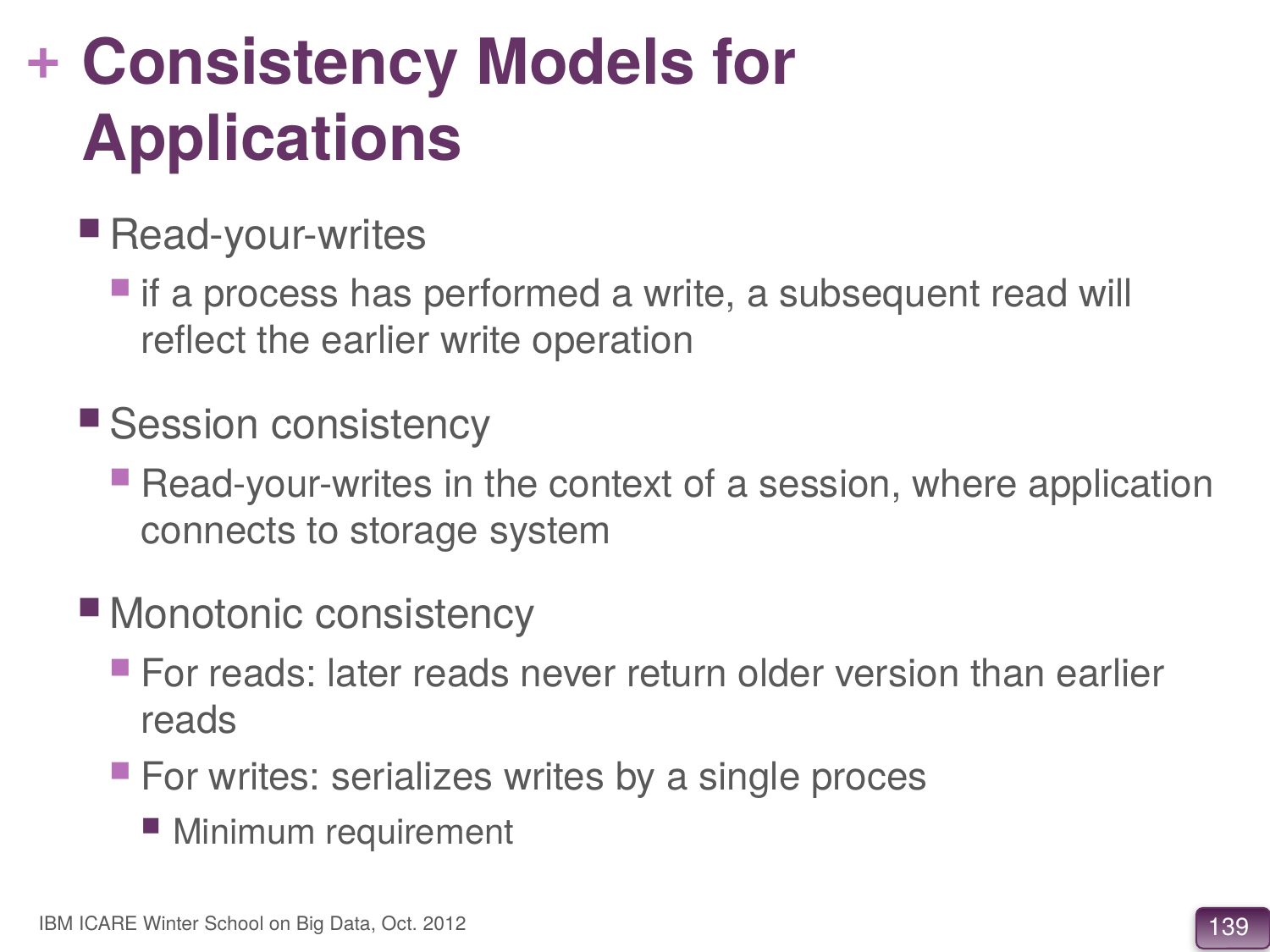

# Consistency Models for Applications
Read-your-writes
if a process has performed a write, a subsequent read will reflect the earlier write operation
Session consistency
Read-your-writes in the context of a session, where application connects to storage system
Monotonic consistency
For reads: later reads never return older version than earlier reads
For writes: serializes writes by a single proces
Minimum requirement
IBM ICARE Winter School on Big Data, Oct. 2012